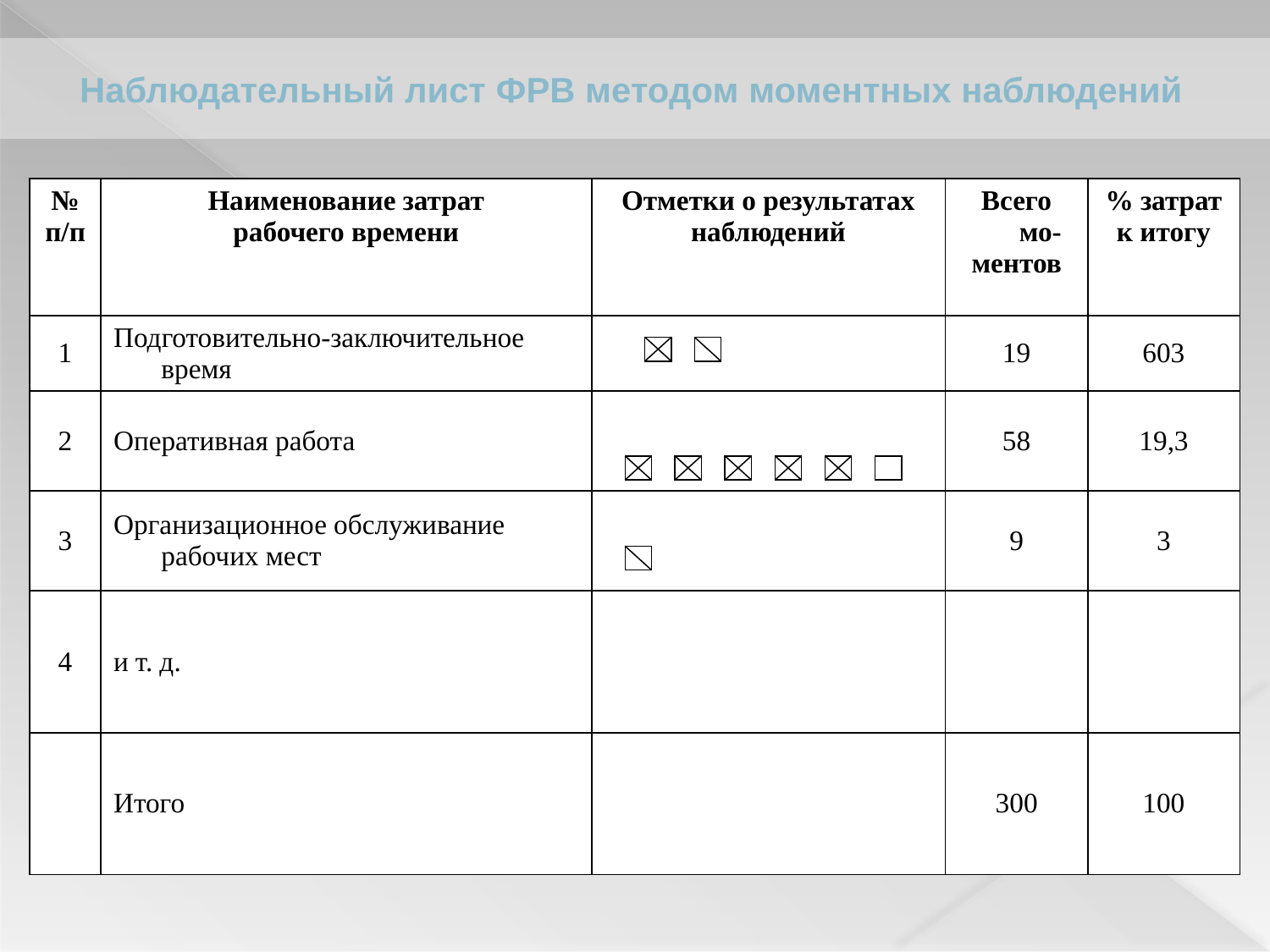

# Наблюдательный лист ФРВ методом моментных наблюдений
| № п/п | Наименование затрат рабочего времени | Отметки о результатах наблюдений | Всего мо- ментов | % затрат к итогу |
| --- | --- | --- | --- | --- |
| 1 | Подготовительно-заключительное время |  | 19 | 603 |
| 2 | Оперативная работа |  | 58 | 19,3 |
| 3 | Организационное обслуживание рабочих мест |  | 9 | 3 |
| 4 | и т. д. |  |  |  |
|  | Итого |  | 300 | 100 |